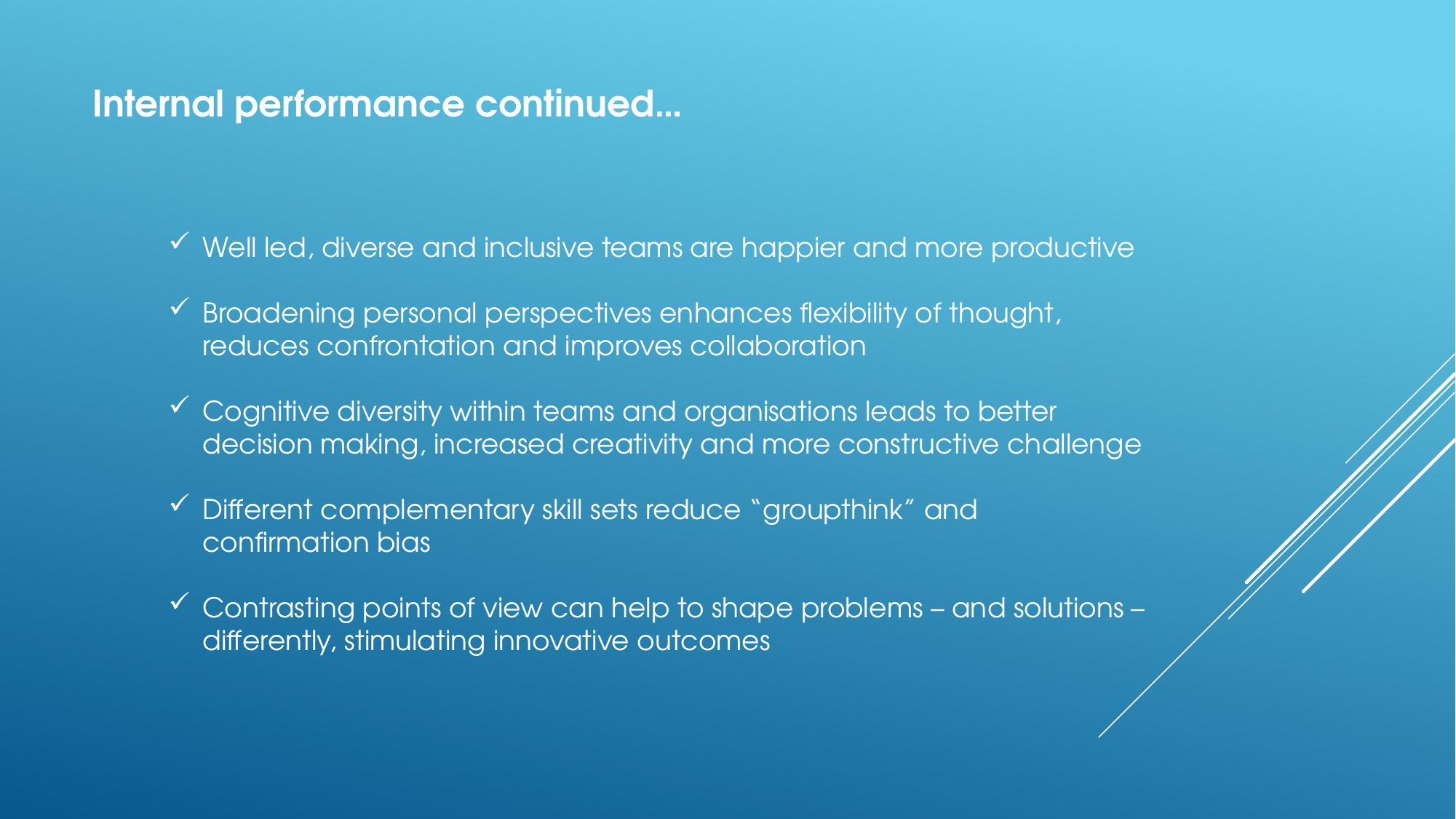

Internal performance continued…
Well led, diverse and inclusive teams are happier and more productive

Broadening personal perspectives enhances flexibility of thought, reduces confrontation and improves collaboration

Cognitive diversity within teams and organisations leads to better decision making, increased creativity and more constructive challenge

Different complementary skill sets reduce “groupthink” and confirmation bias

Contrasting points of view can help to shape problems – and solutions – differently, stimulating innovative outcomes